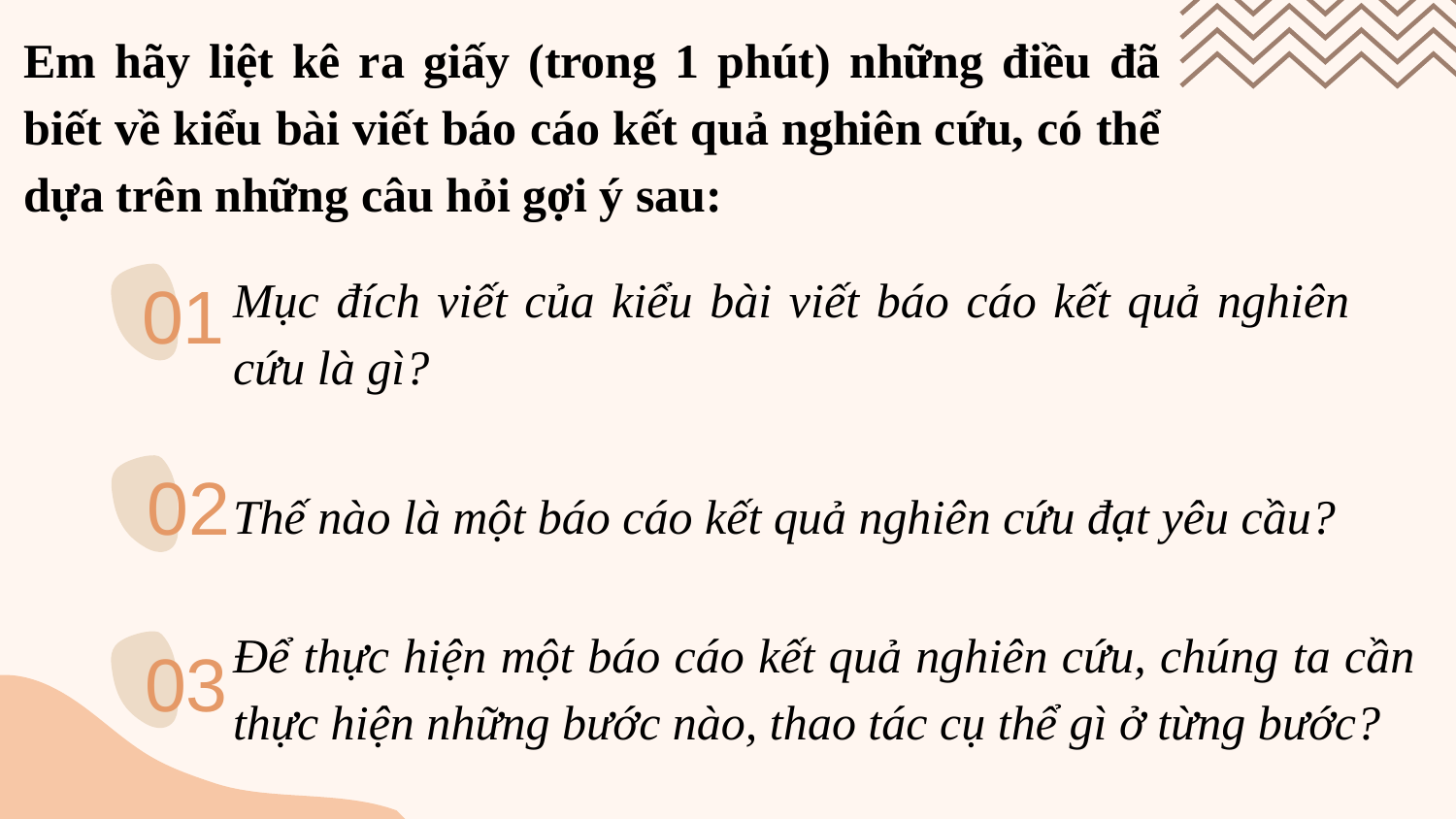

Em hãy liệt kê ra giấy (trong 1 phút) những điều đã biết về kiểu bài viết báo cáo kết quả nghiên cứu, có thể dựa trên những câu hỏi gợi ý sau:
Mục đích viết của kiểu bài viết báo cáo kết quả nghiên cứu là gì?
01

02
Thế nào là một báo cáo kết quả nghiên cứu đạt yêu cầu?

Để thực hiện một báo cáo kết quả nghiên cứu, chúng ta cần thực hiện những bước nào, thao tác cụ thể gì ở từng bước?
03